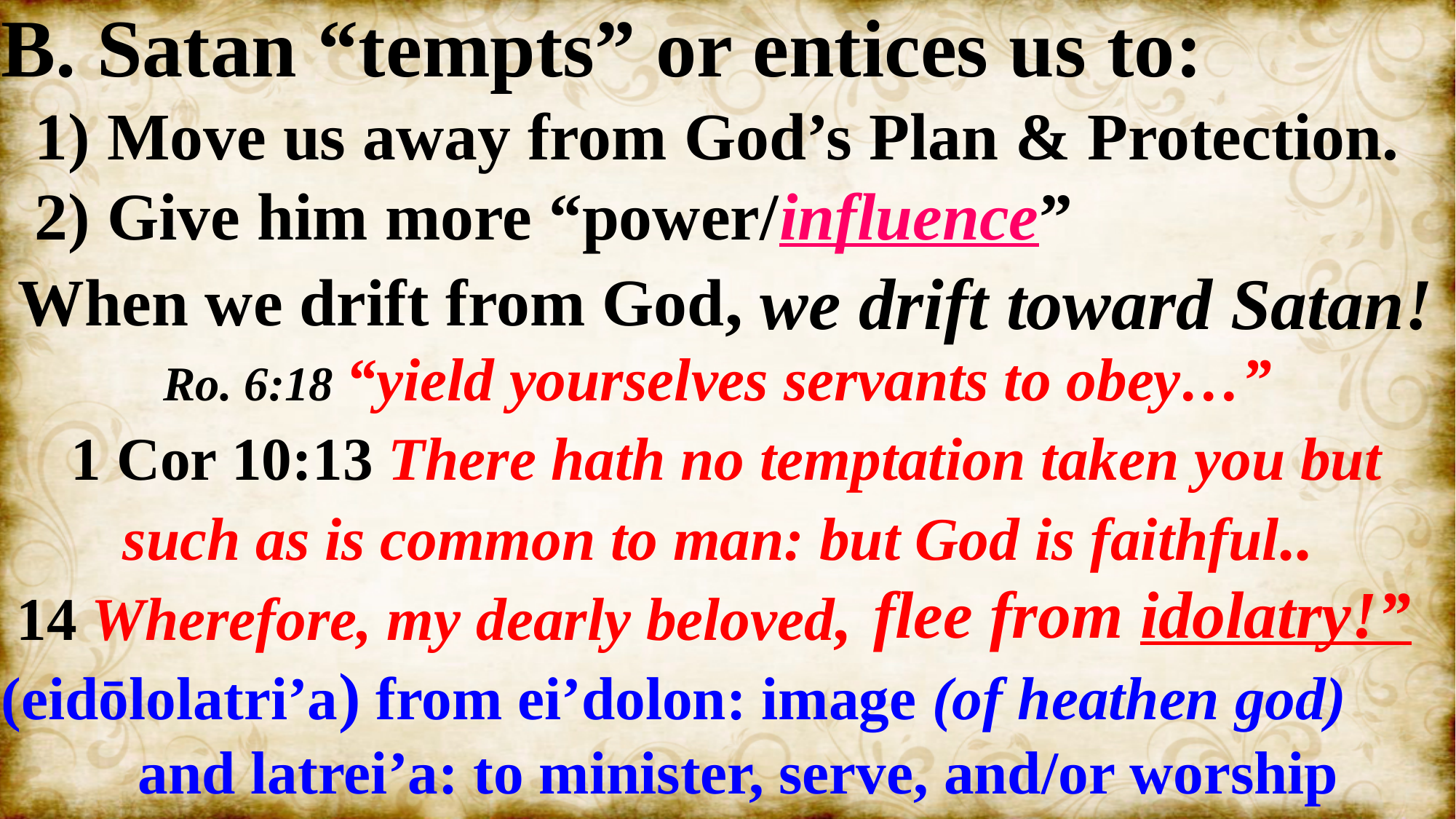

B. Satan “tempts” or entices us to:
  1) Move us away from God’s Plan & Protection.
  2) Give him more “power/influence”
 When we drift from God,
Ro. 6:18 “yield yourselves servants to obey…”
 1 Cor 10:13 There hath no temptation taken you but such as is common to man: but God is faithful..
 14 Wherefore, my dearly beloved,
(eidōlolatri’a) from ei’dolon: image (of heathen god)
   and latrei’a: to minister, serve, and/or worship
we drift toward Satan!
flee from idolatry!”